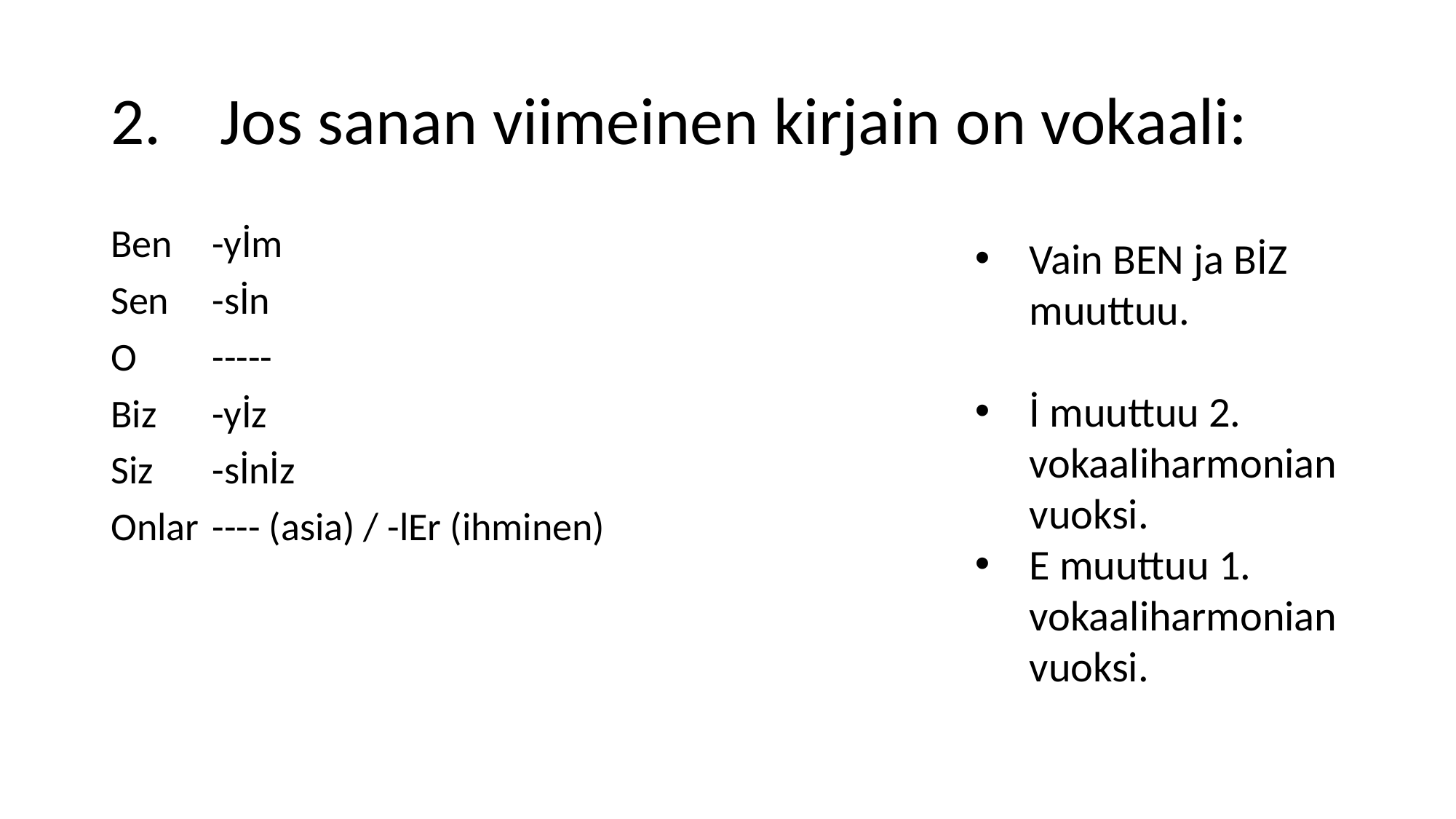

# 2.	Jos sanan viimeinen kirjain on vokaali:
Ben		-yİm
Sen		-sİn
O		-----
Biz		-yİz
Siz		-sİnİz
Onlar		---- (asia) / -lEr (ihminen)

Vain BEN ja BİZ muuttuu.

İ muuttuu 2. vokaaliharmonian vuoksi.
E muuttuu 1. vokaaliharmonian vuoksi.